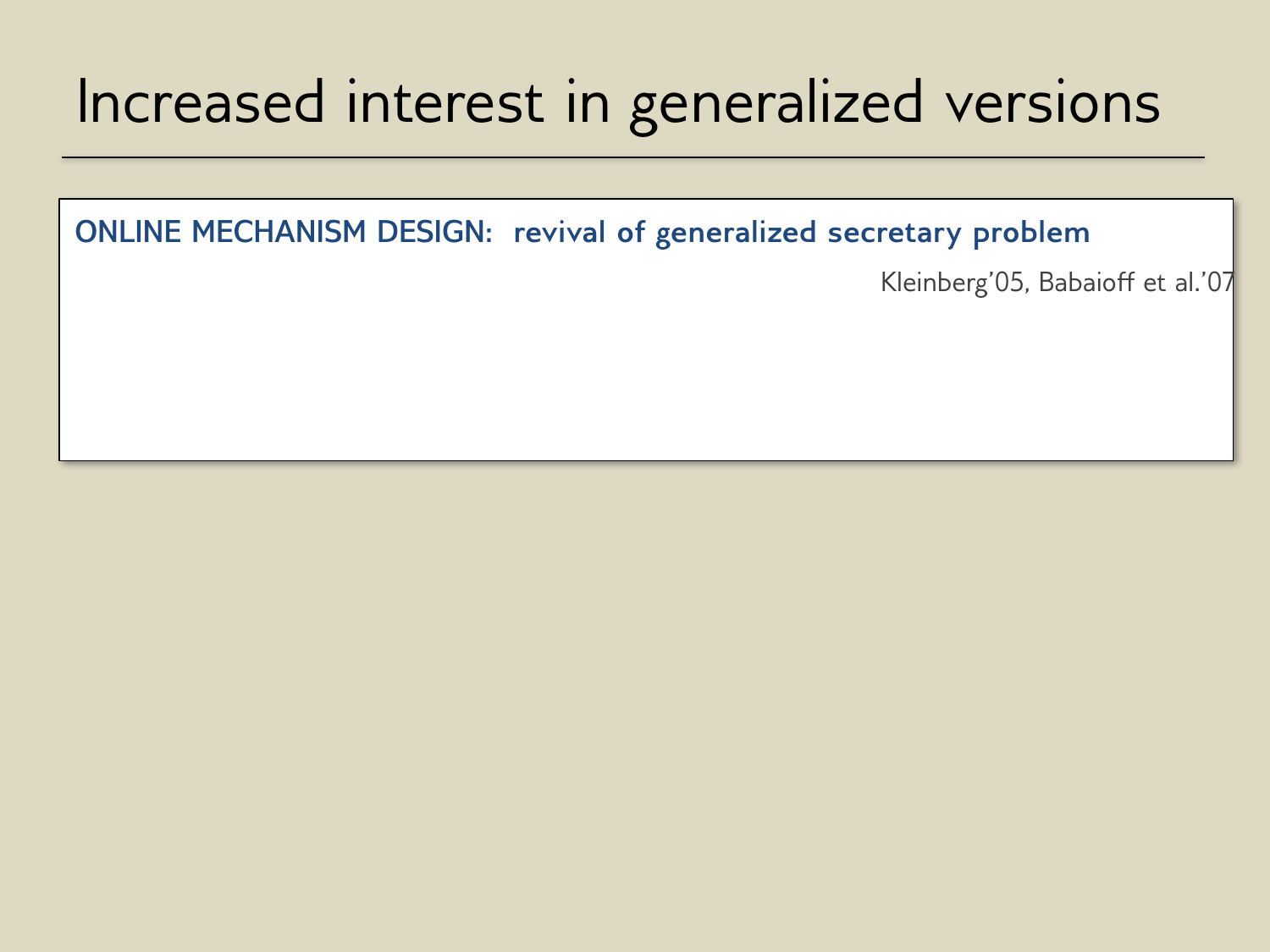

# Increased interest in generalized versions

ONLINE MECHANISM DESIGN:  revival of generalized secretary problem

Kleinberg’05, Babaioff et al.’07